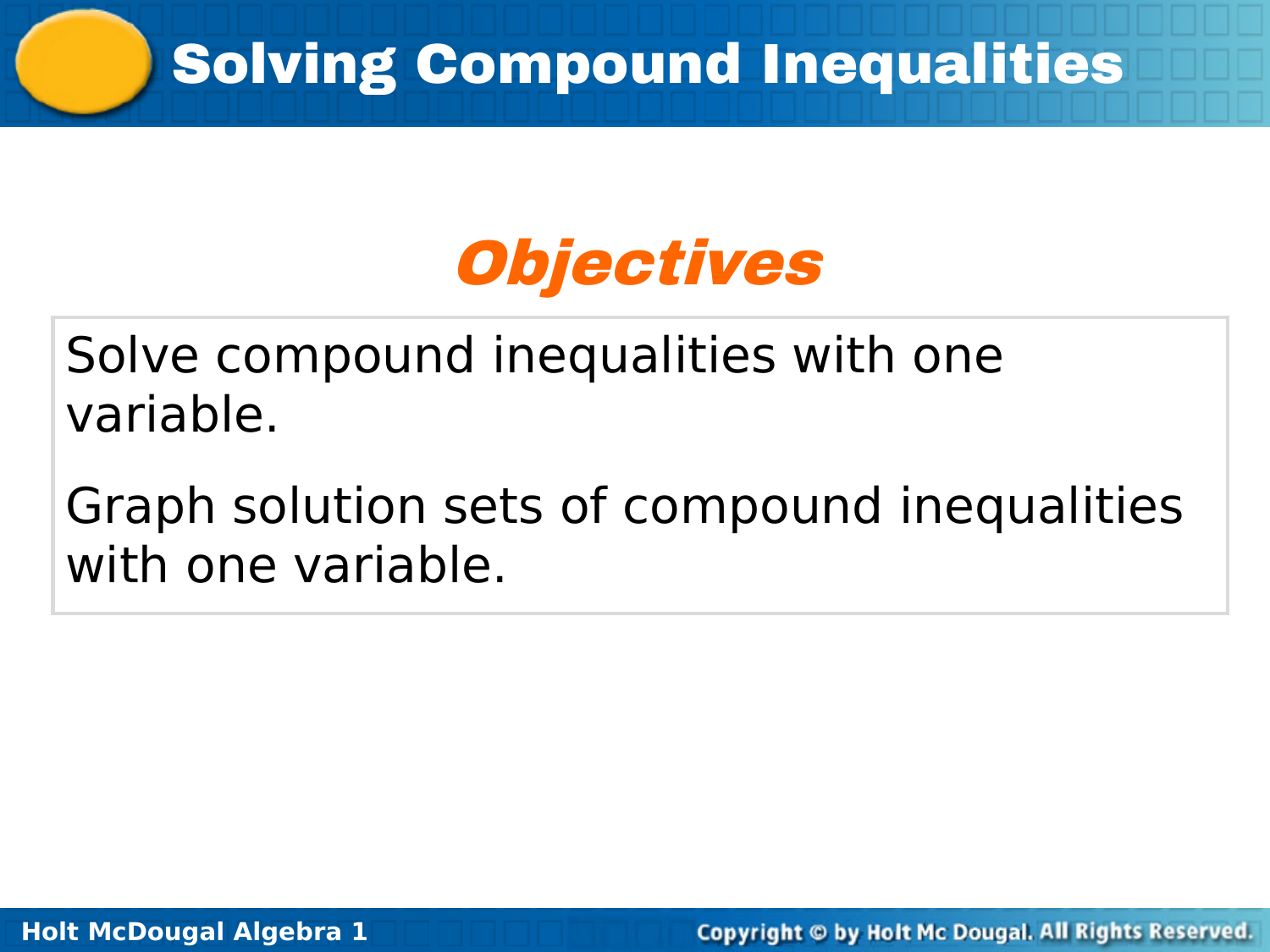

Objectives
Solve compound inequalities with one variable.

Graph solution sets of compound inequalities with one variable.